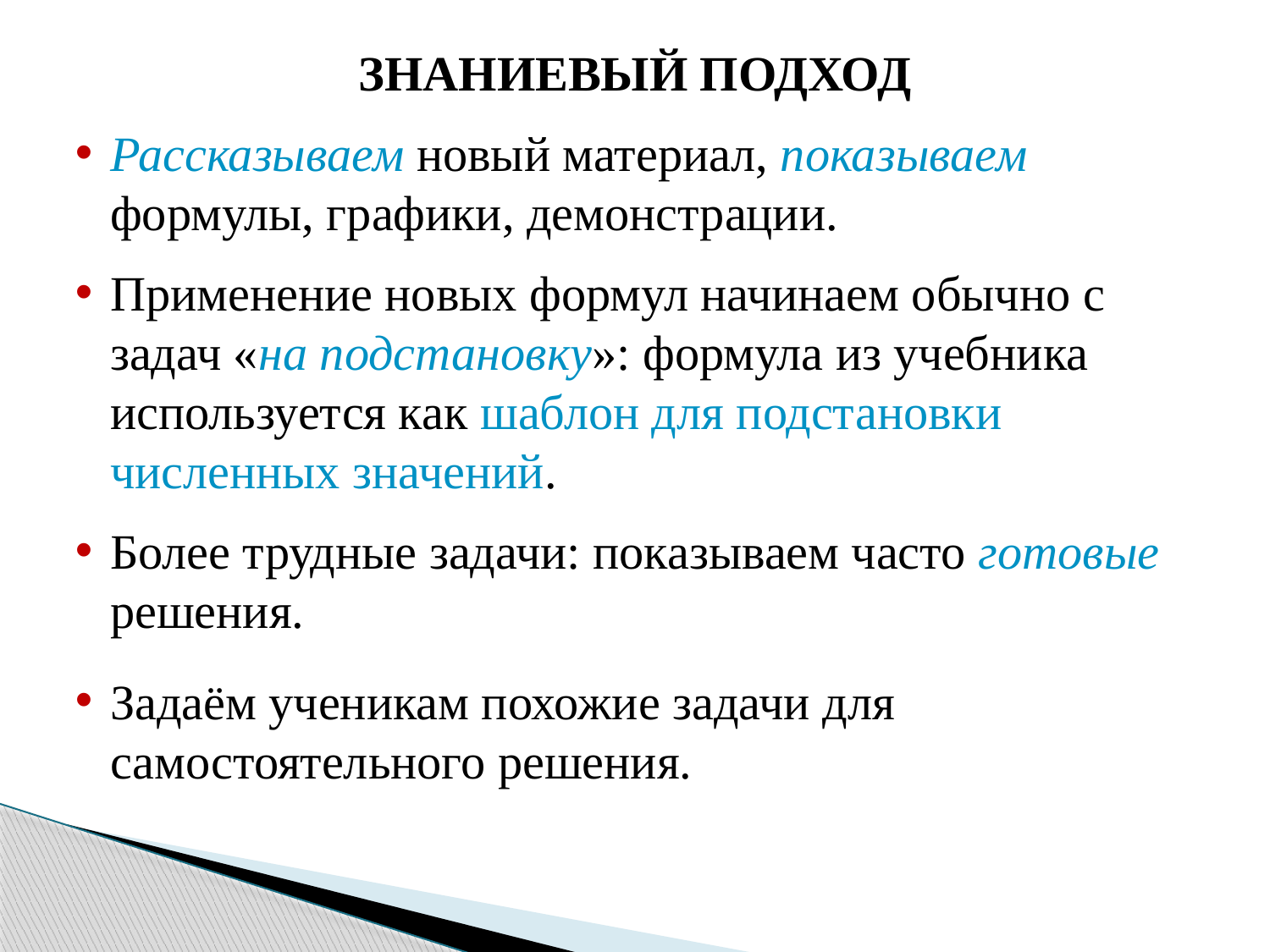

ЗНАНИЕВЫЙ ПОДХОД
Рассказываем новый материал, показываем формулы, графики, демонстрации.
Применение новых формул начинаем обычно с задач «на подстановку»: формула из учебника используется как шаблон для подстановки численных значений.
Более трудные задачи: показываем часто готовые решения.
Задаём ученикам похожие задачи для самостоятельного решения.